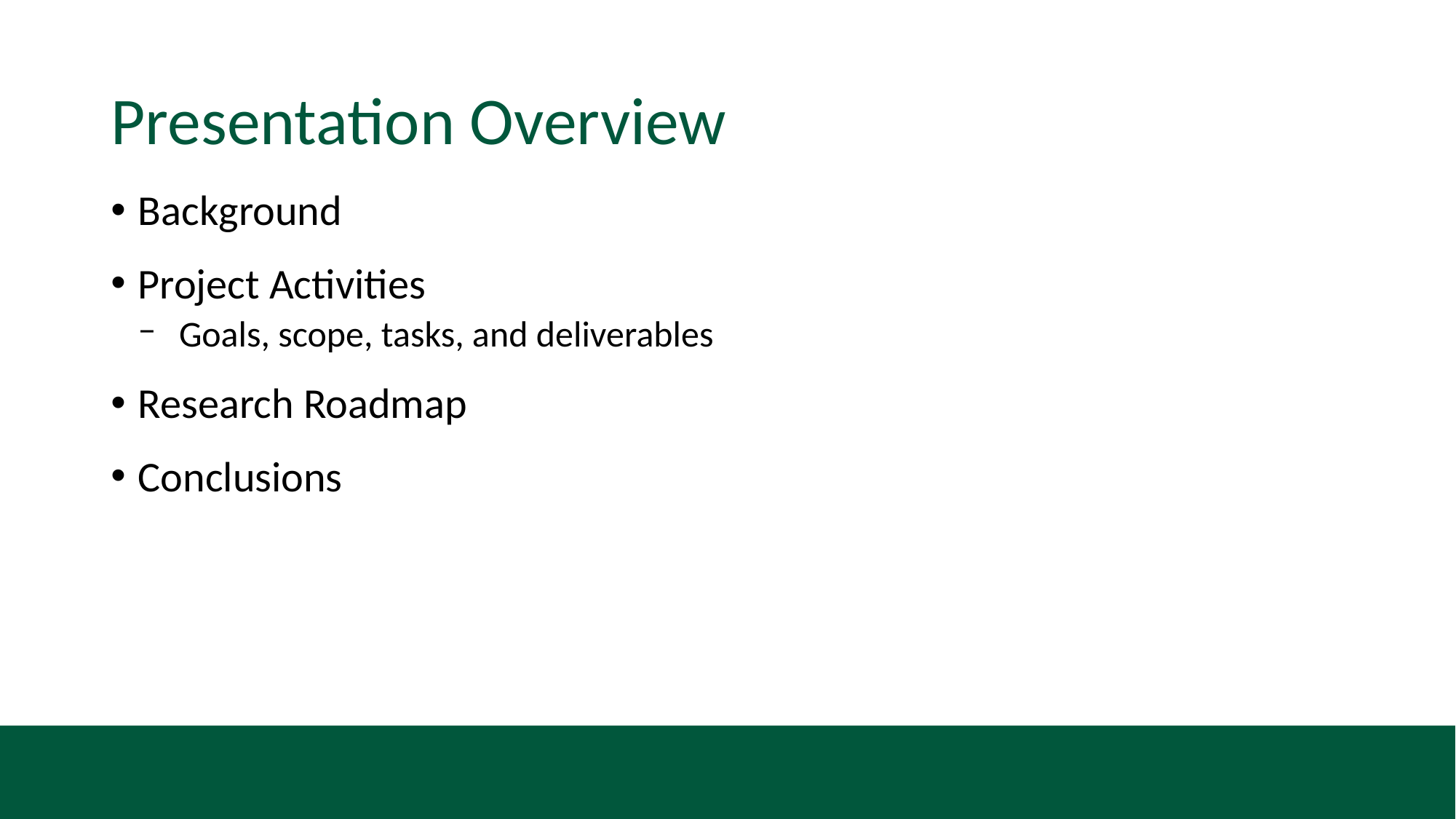

# Presentation Overview
Background
Project Activities
Goals, scope, tasks, and deliverables
Research Roadmap
Conclusions